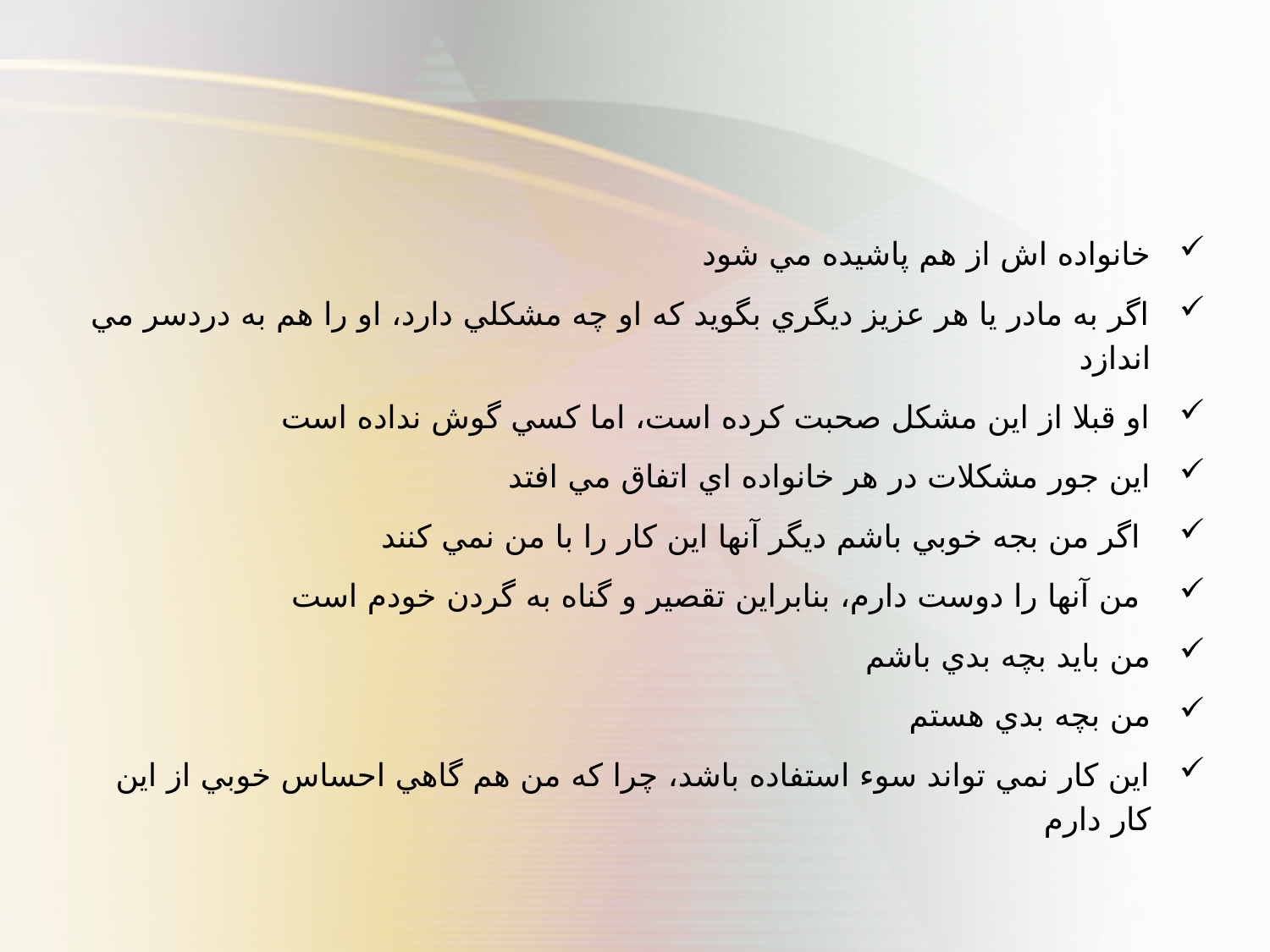

#
خانواده اش از هم پاشيده مي شود
اگر به مادر يا هر عزيز ديگري بگويد كه او چه مشكلي دارد، او را هم به دردسر مي اندازد
او قبلا از اين مشكل صحبت كرده است، اما كسي گوش نداده است
اين جور مشكلات در هر خانواده اي اتفاق مي افتد
 اگر من بجه خوبي باشم ديگر آنها اين كار را با من نمي كنند
 من آنها را دوست دارم، بنابراين تقصير و گناه به گردن خودم است
من بايد بچه بدي باشم
من بچه بدي هستم
اين كار نمي تواند سوء استفاده باشد، چرا كه من هم گاهي احساس خوبي از اين كار دارم